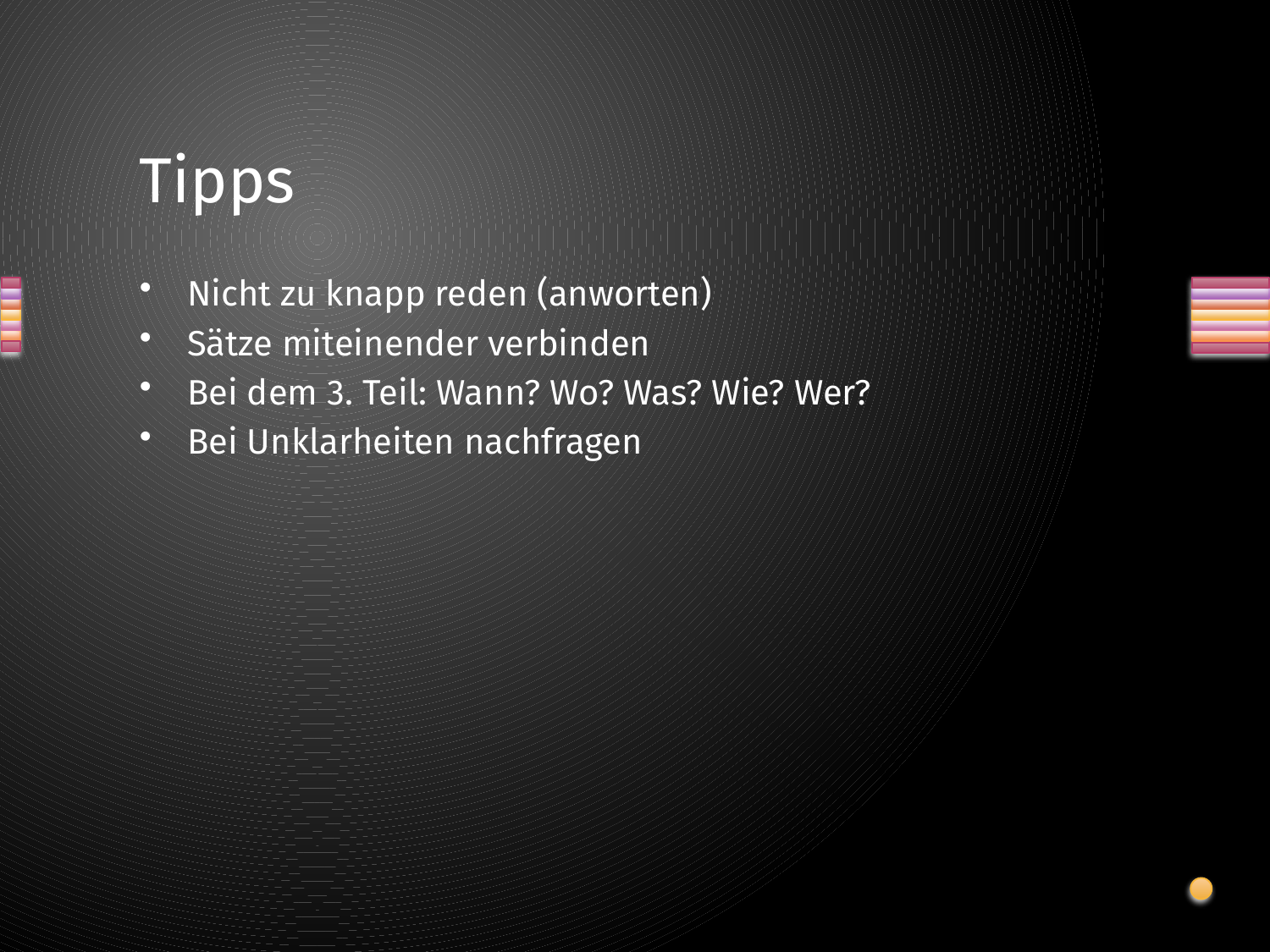

# Tipps
Nicht zu knapp reden (anworten)
Sätze miteinender verbinden
Bei dem 3. Teil: Wann? Wo? Was? Wie? Wer?
Bei Unklarheiten nachfragen